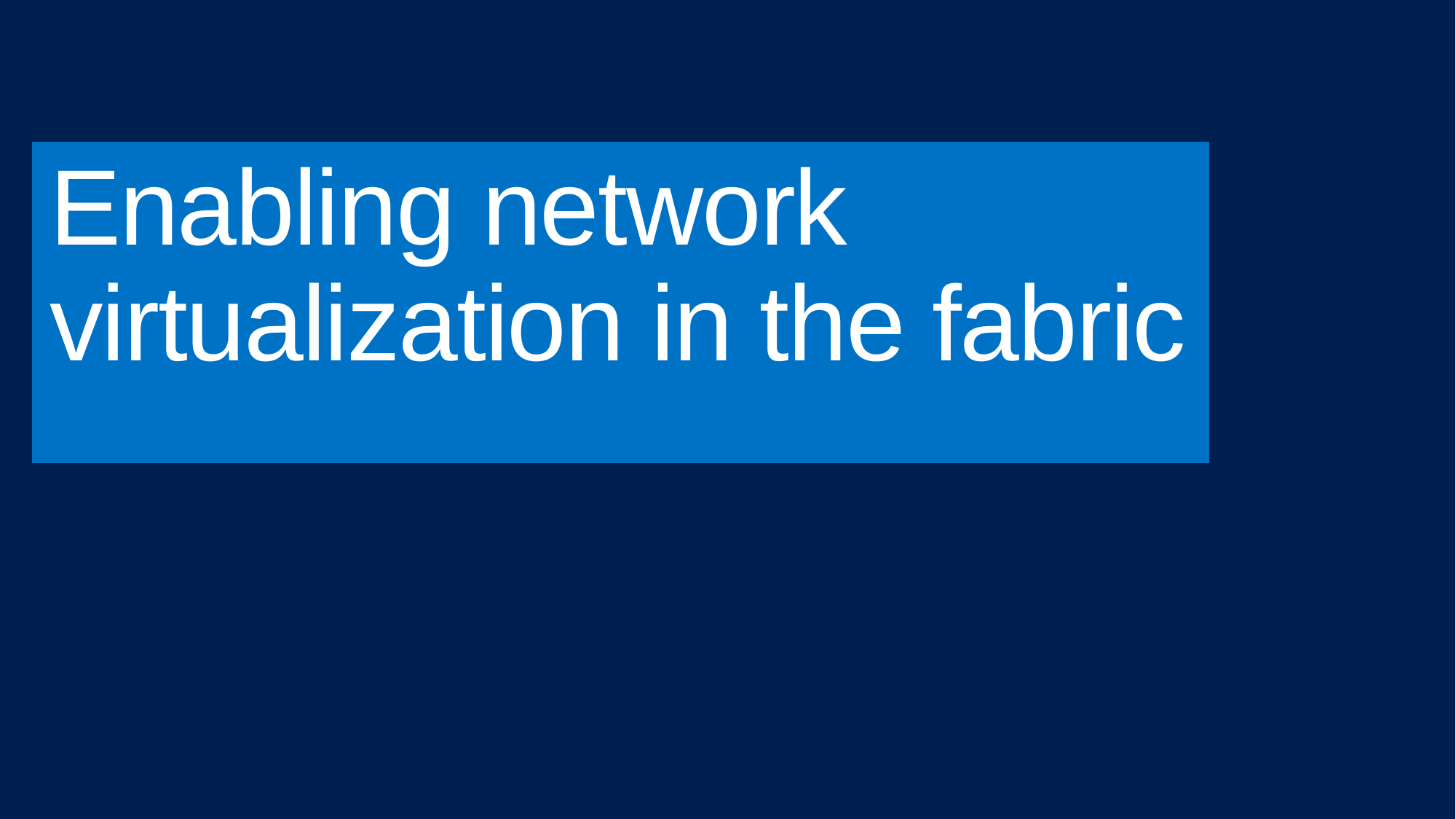

# Enabling network virtualization in the fabric